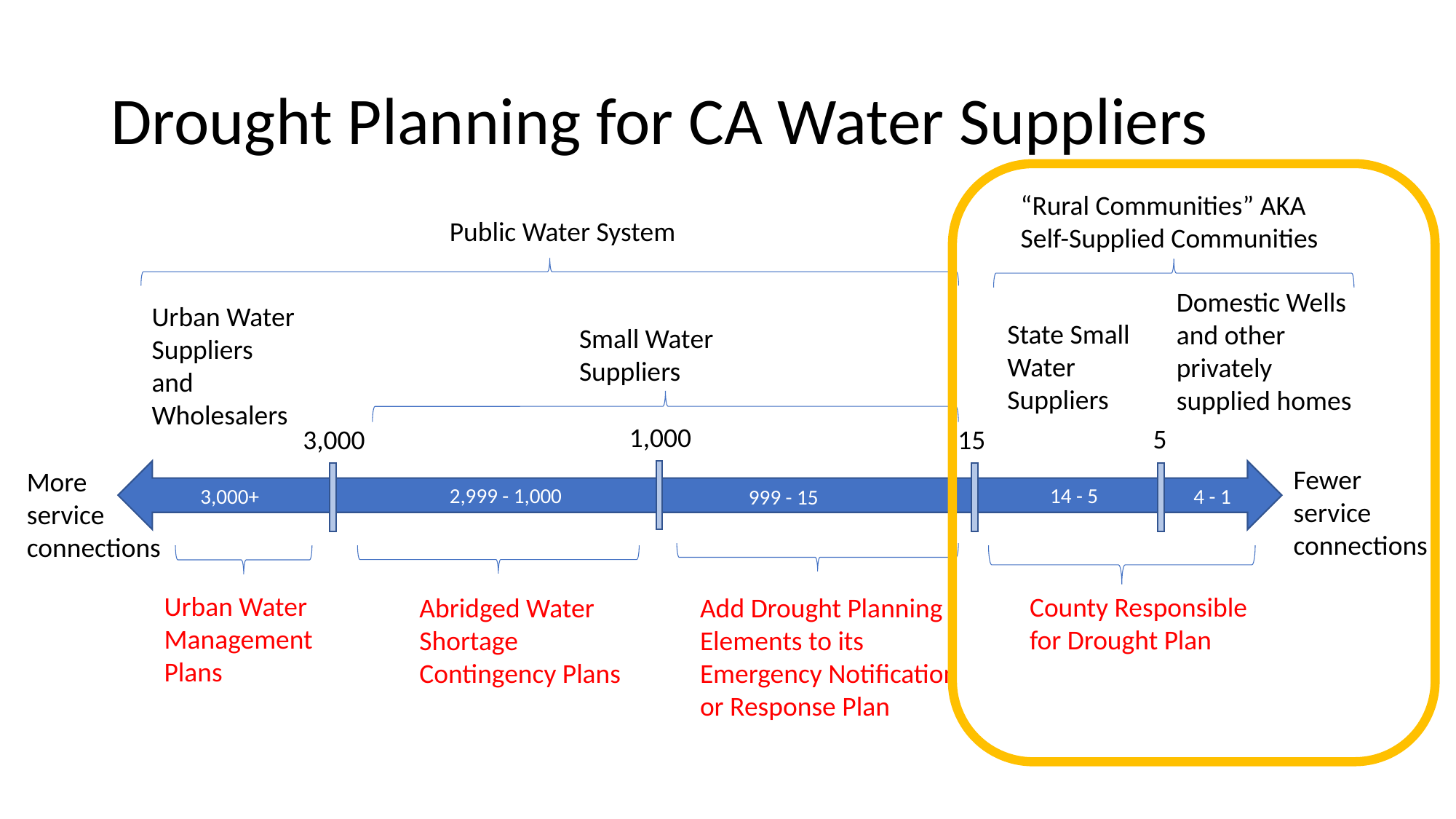

# Drought Planning for CA Water Suppliers

“Rural Communities” AKA Self-Supplied Communities
Public Water System
Domestic Wells and other privately supplied homes
Urban Water Suppliers
and Wholesalers
State Small Water Suppliers
Small Water Suppliers
1,000
5

3,000
15

Fewer service connections
More service connections

2,999 - 1,000
14 - 5
4 - 1
3,000+
999 - 15

Urban Water Management Plans
County Responsible for Drought Plan
Abridged Water Shortage
Contingency Plans
Add Drought Planning Elements to its Emergency Notification or Response Plan